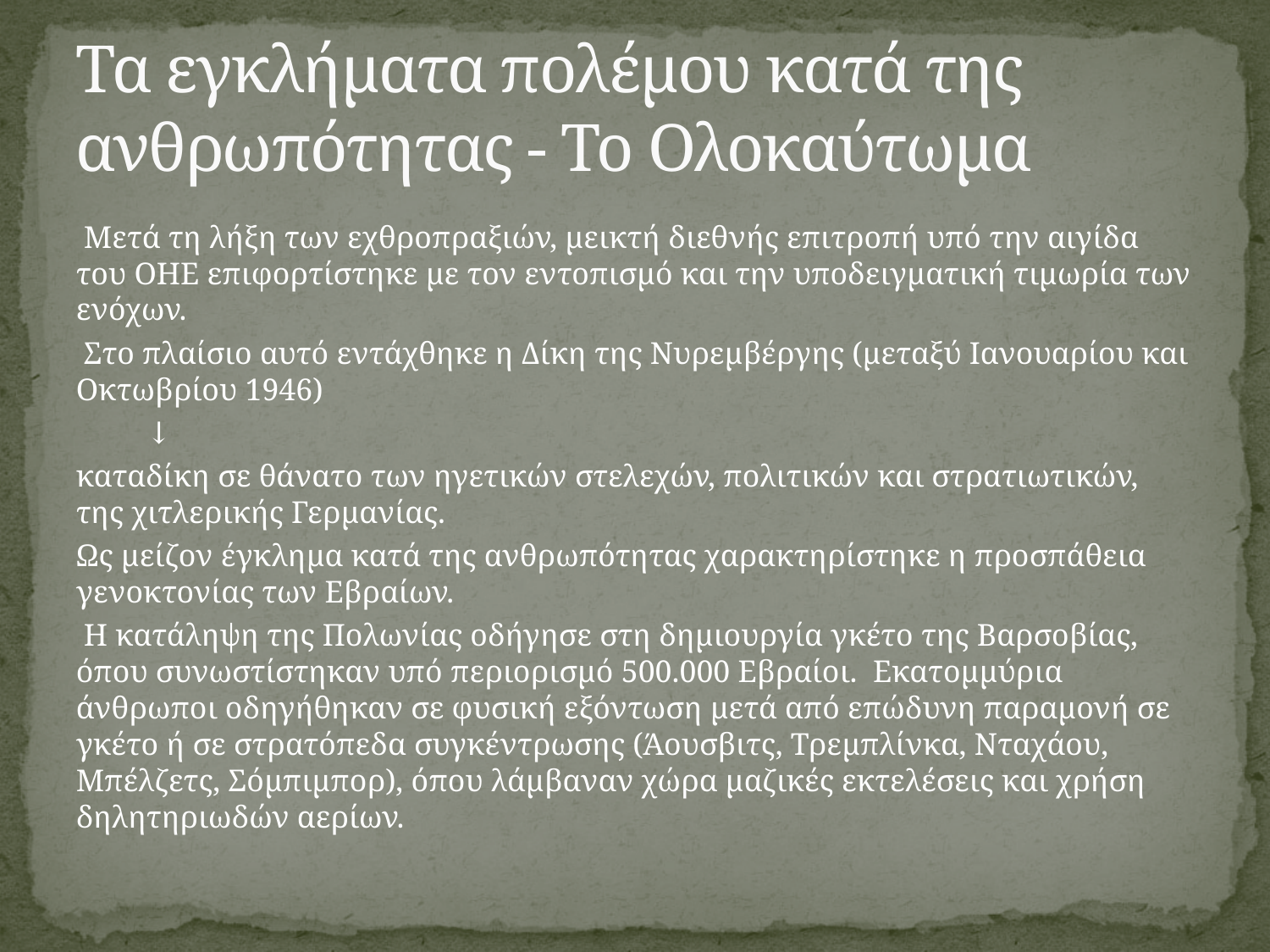

# Τα εγκλήματα πολέμου κατά της ανθρωπότητας - Το Ολοκαύτωμα
 Μετά τη λήξη των εχθροπραξιών, μεικτή διεθνής επιτροπή υπό την αιγίδα του ΟΗΕ επιφορτίστηκε με τον εντοπισμό και την υποδειγματική τιμωρία των ενόχων.
 Στο πλαίσιο αυτό εντάχθηκε η Δίκη της Νυρεμβέργης (μεταξύ Ιανουαρίου και Οκτωβρίου 1946)
         ↓
καταδίκη σε θάνατο των ηγετικών στελεχών, πολιτικών και στρατιωτικών, της χιτλερικής Γερμανίας.
Ως μείζον έγκλημα κατά της ανθρωπότητας χαρακτηρίστηκε η προσπάθεια  γενοκτονίας των Εβραίων.
 Η κατάληψη της Πολωνίας οδήγησε στη δημιουργία γκέτο της Βαρσοβίας, όπου συνωστίστηκαν υπό περιορισμό 500.000 Εβραίοι.  Εκατομμύρια άνθρωποι οδηγήθηκαν σε φυσική εξόντωση μετά από επώδυνη παραμονή σε γκέτο ή σε στρατόπεδα συγκέντρωσης (Άουσβιτς, Τρεμπλίνκα, Νταχάου, Μπέλζετς, Σόμπιμπορ), όπου λάμβαναν χώρα μαζικές εκτελέσεις και χρήση δηλητηριωδών αερίων.